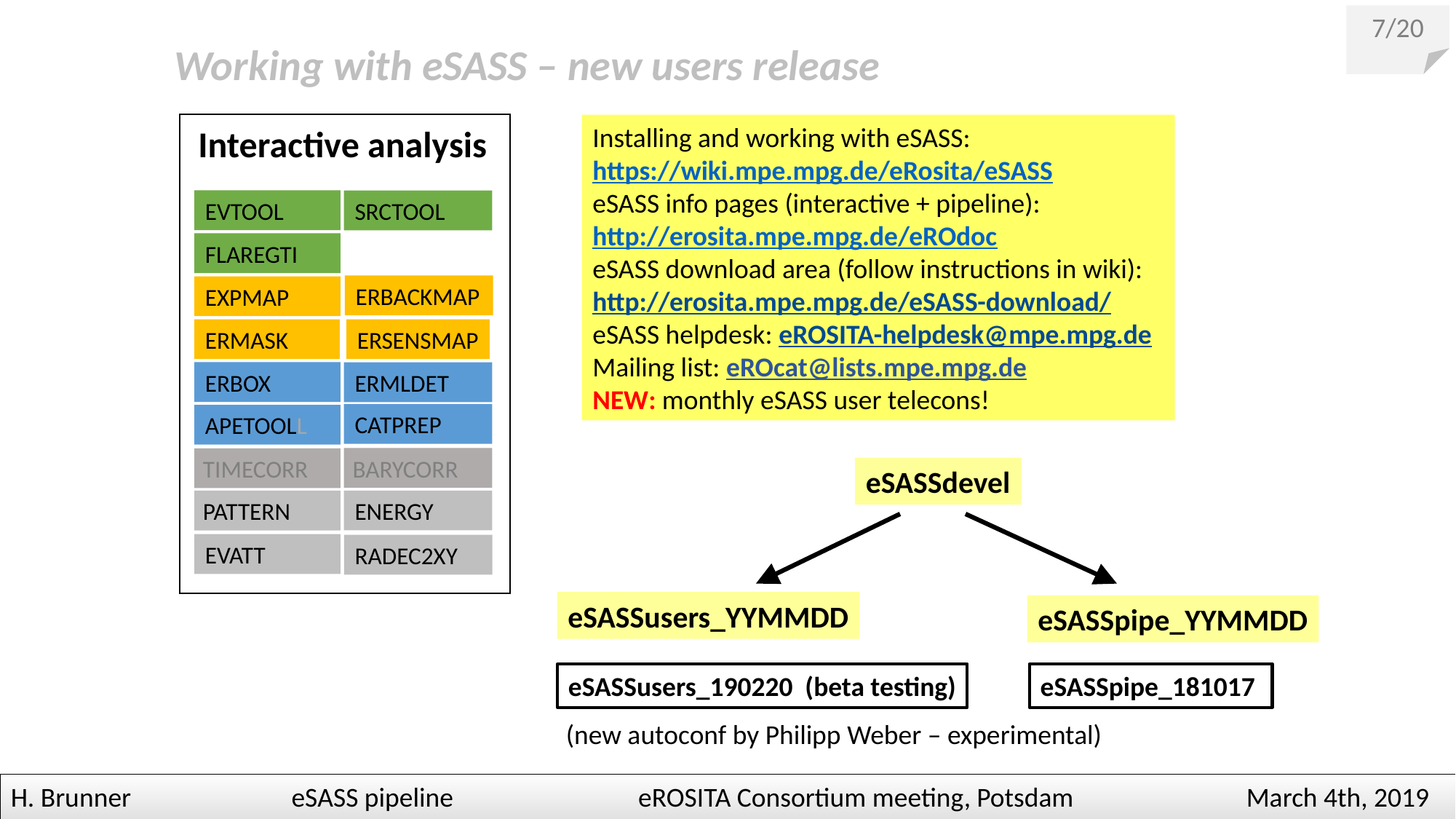

7/20
Working with eSASS – new users release
eSASS releases
using eSASS
eSASS releases
using eSASS

Installing and working with eSASS:
https://wiki.mpe.mpg.de/eRosita/eSASS
eSASS info pages (interactive + pipeline):
http://erosita.mpe.mpg.de/eROdoc
eSASS download area (follow instructions in wiki):
http://erosita.mpe.mpg.de/eSASS-download/
eSASS helpdesk: eROSITA-helpdesk@mpe.mpg.de
Mailing list: eROcat@lists.mpe.mpg.de
NEW: monthly eSASS user telecons!
Interactive analysis
Interactive analysis
EVTOOL
SRCTOOL
FLAREGTI
ERBACKMAP
EXPMAP
ERMASK
ERSENSMAP
ERMLDET
ERBOX
CATPREP
APETOOLL
TIMECORR
BARYCORR
eSASSdevel
PATTERN
ENERGY
EVATT
RADEC2XY
eSASSusers_YYMMDD
eSASSpipe_YYMMDD
eSASSusers_190220  (beta testing)
eSASSpipe_181017
(new autoconf by Philipp Weber – experimental)
H. Brunner                          eSASS pipeline                              eROSITA Consortium meeting, Potsdam                            March 4th, 2019